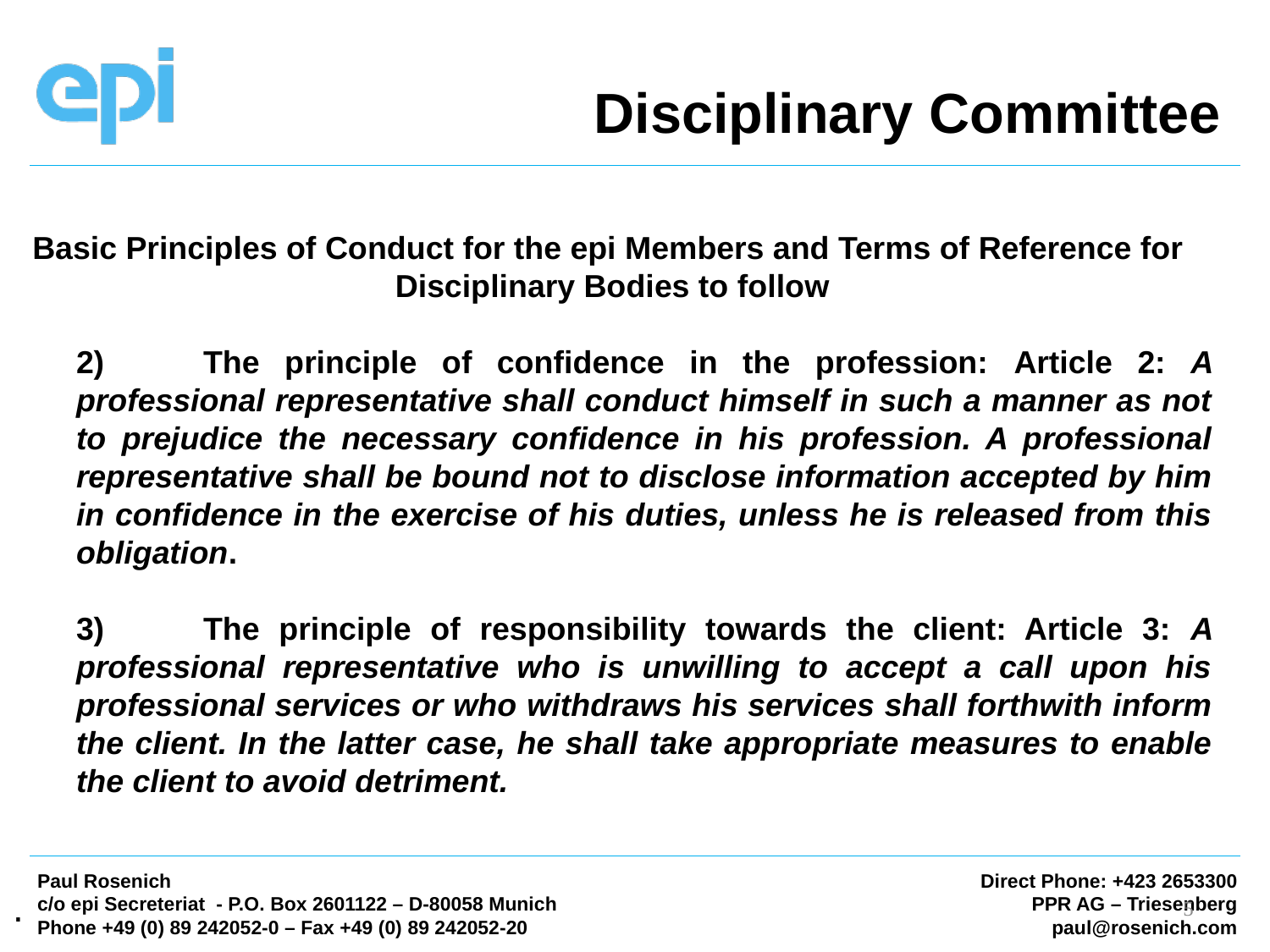

Basic Principles of Conduct for the epi Members and Terms of Reference for
Disciplinary Bodies to follow

2)	The principle of confidence in the profession: Article 2: A professional representative shall conduct himself in such a manner as not to prejudice the necessary confidence in his profession. A professional representative shall be bound not to disclose information accepted by him in confidence in the exercise of his duties, unless he is released from this obligation.

3)	The principle of responsibility towards the client: Article 3: A professional representative who is unwilling to accept a call upon his professional services or who withdraws his services shall forthwith inform the client. In the latter case, he shall take appropriate measures to enable the client to avoid detriment.

.

Disciplinary Committee
5